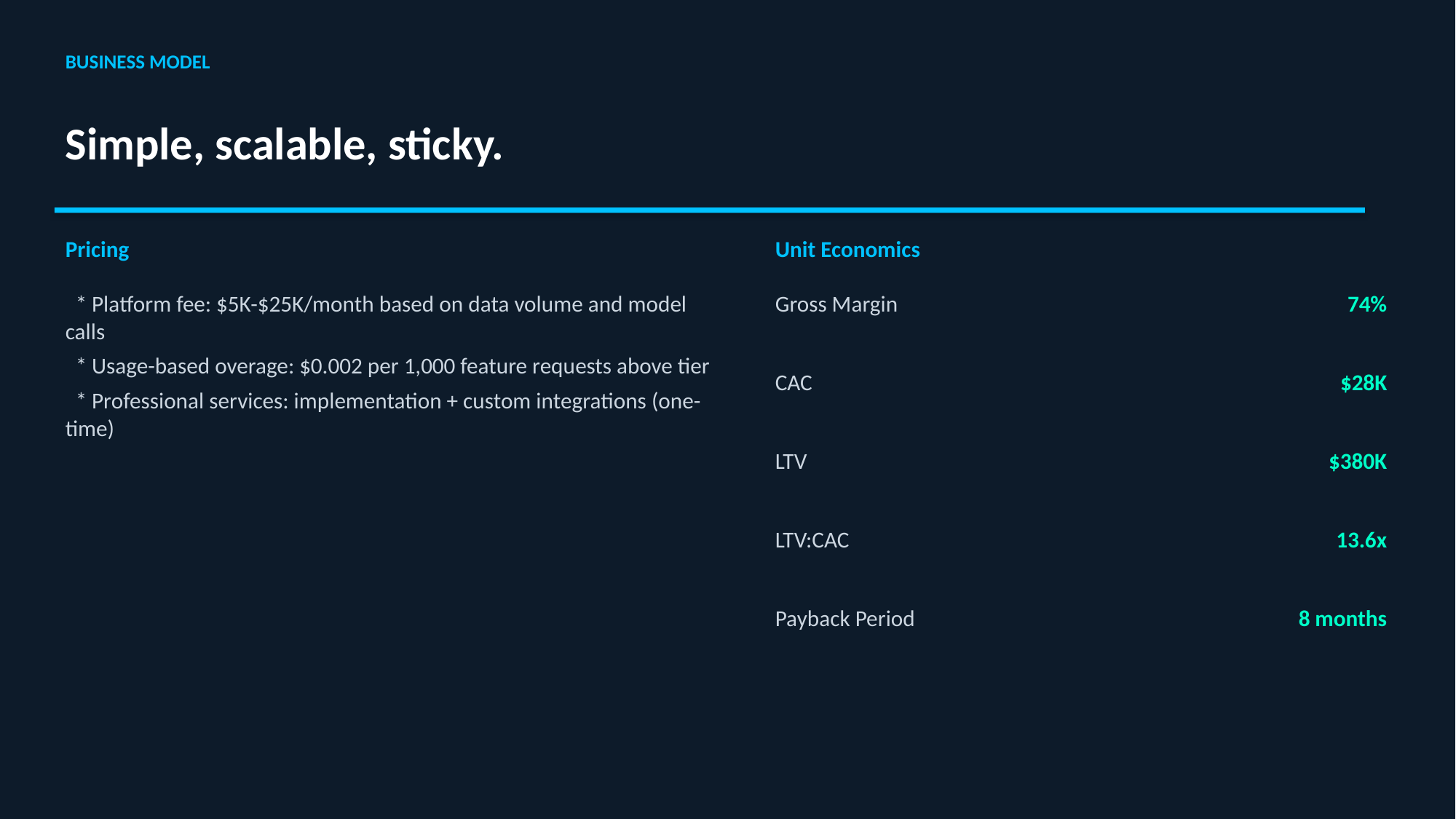

BUSINESS MODEL
Simple, scalable, sticky.

Pricing
Unit Economics
  * Platform fee: $5K-$25K/month based on data volume and model calls
  * Usage-based overage: $0.002 per 1,000 feature requests above tier
  * Professional services: implementation + custom integrations (one-time)
Gross Margin
74%
CAC
$28K
LTV
$380K
LTV:CAC
13.6x
Payback Period
8 months